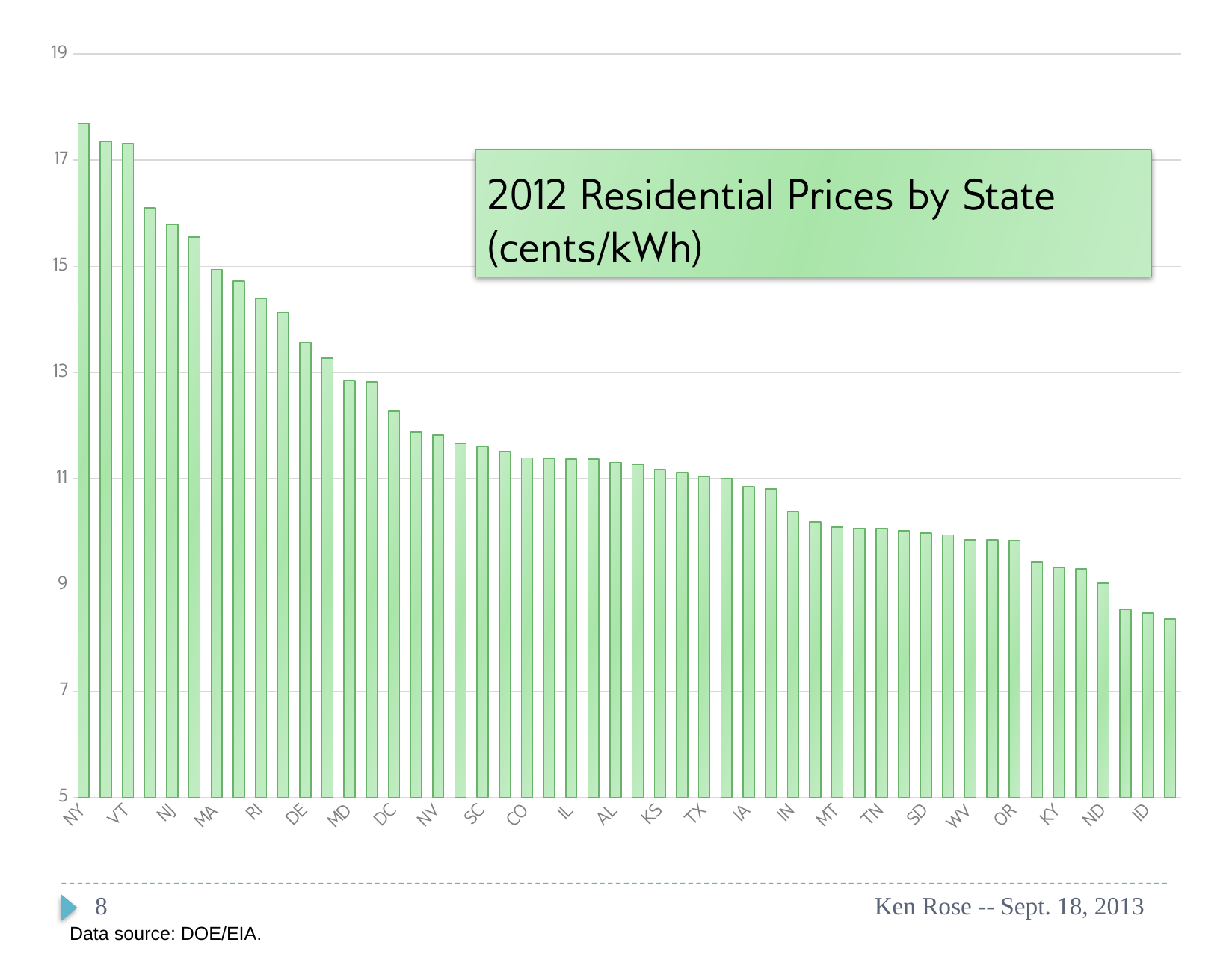

### Chart

| Category |  |
|---|---|
| NY | 17.69 |
| CT | 17.35 |
| VT | 17.31 |
| NH | 16.1 |
| NJ | 15.79 |
| CA | 15.55 |
| MA | 14.94 |
| ME | 14.719999999999999 |
| RI | 14.4 |
| MI | 14.139999999999999 |
| DE | 13.56 |
| WI | 13.27 |
| MD | 12.850000000000001 |
| PA | 12.82 |
| DC | 12.27 |
| US | 11.88 |
| NV | 11.82 |
| OH | 11.66 |
| SC | 11.6 |
| FL | 11.52 |
| CO | 11.39 |
| NM | 11.38 |
| IL | 11.370000000000001 |
| MN | 11.370000000000001 |
| AL | 11.31 |
| AZ | 11.27 |
| KS | 11.17 |
| VA | 11.12 |
| TX | 11.04 |
| GA | 11.0 |
| IA | 10.850000000000001 |
| NC | 10.81 |
| IN | 10.38 |
| MS | 10.19 |
| MT | 10.09 |
| MO | 10.07 |
| TN | 10.07 |
| NE | 10.02 |
| SD | 9.98 |
| UT | 9.94 |
| WV | 9.850000000000001 |
| WY | 9.850000000000001 |
| OR | 9.84 |
| OK | 9.43 |
| KY | 9.33 |
| AR | 9.3 |
| ND | 9.030000000000001 |
| WA | 8.530000000000001 |
| ID | 8.47 |
| LA | 8.360000000000001 |
2012 Residential Prices by State (cents/kWh)
8
Ken Rose -- Sept. 18, 2013
Data source: DOE/EIA.